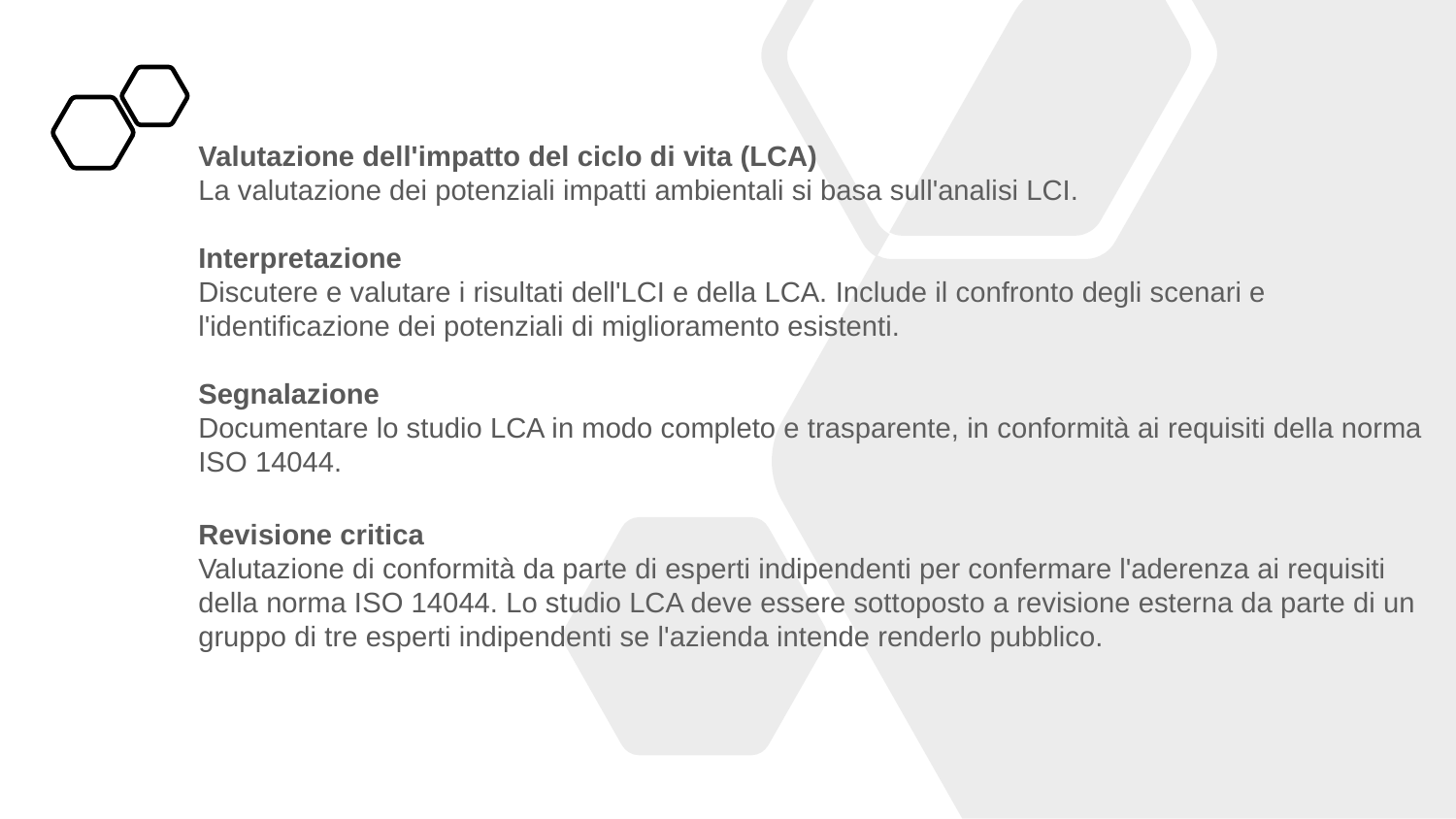

Valutazione dell'impatto del ciclo di vita (LCA)
La valutazione dei potenziali impatti ambientali si basa sull'analisi LCI.

Interpretazione
Discutere e valutare i risultati dell'LCI e della LCA. Include il confronto degli scenari e l'identificazione dei potenziali di miglioramento esistenti.

Segnalazione
Documentare lo studio LCA in modo completo e trasparente, in conformità ai requisiti della norma ISO 14044.

Revisione critica
Valutazione di conformità da parte di esperti indipendenti per confermare l'aderenza ai requisiti della norma ISO 14044. Lo studio LCA deve essere sottoposto a revisione esterna da parte di un gruppo di tre esperti indipendenti se l'azienda intende renderlo pubblico.